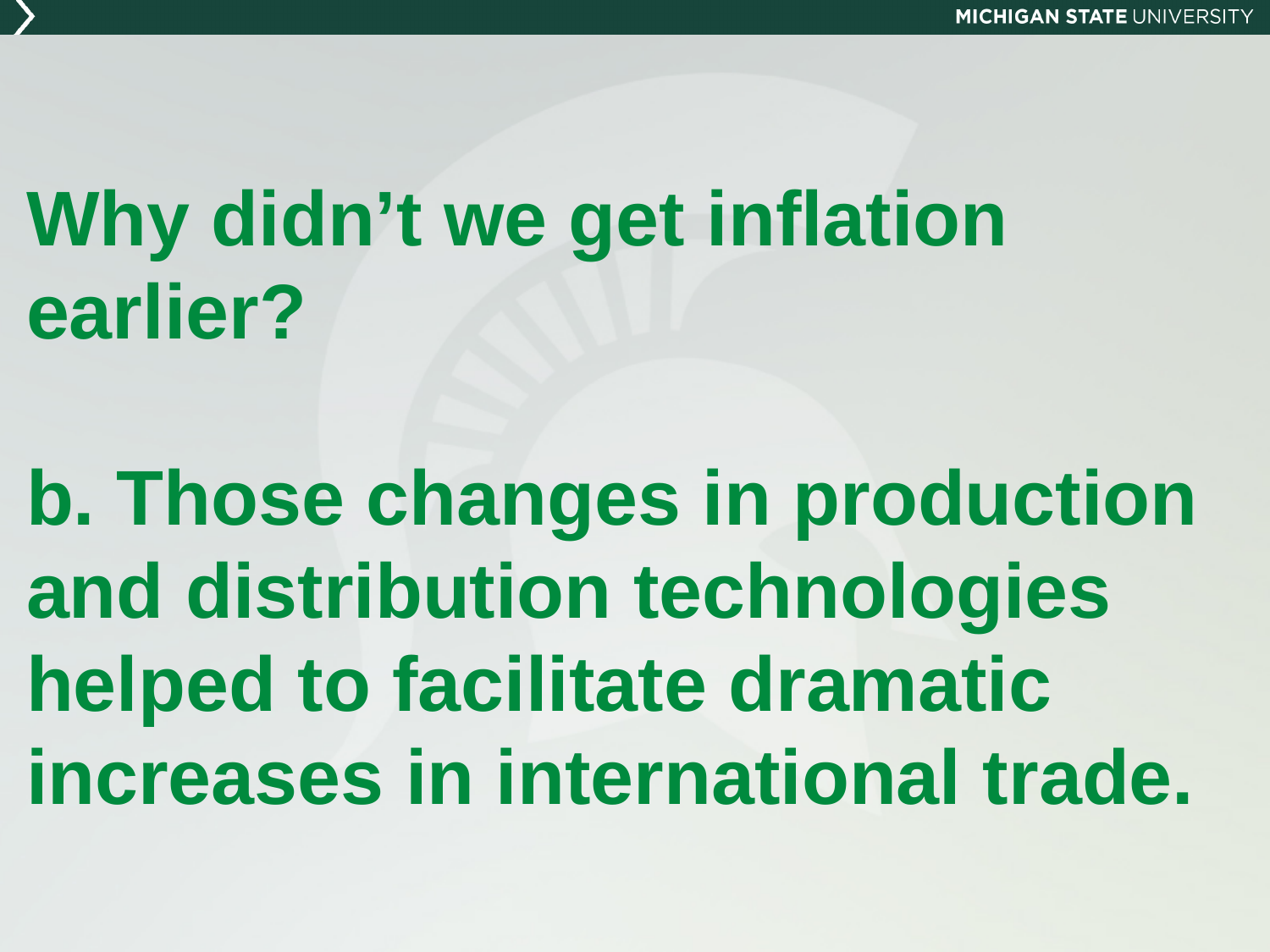

# Why didn’t we get inflation earlier? b. Those changes in production and distribution technologies helped to facilitate dramatic increases in international trade.